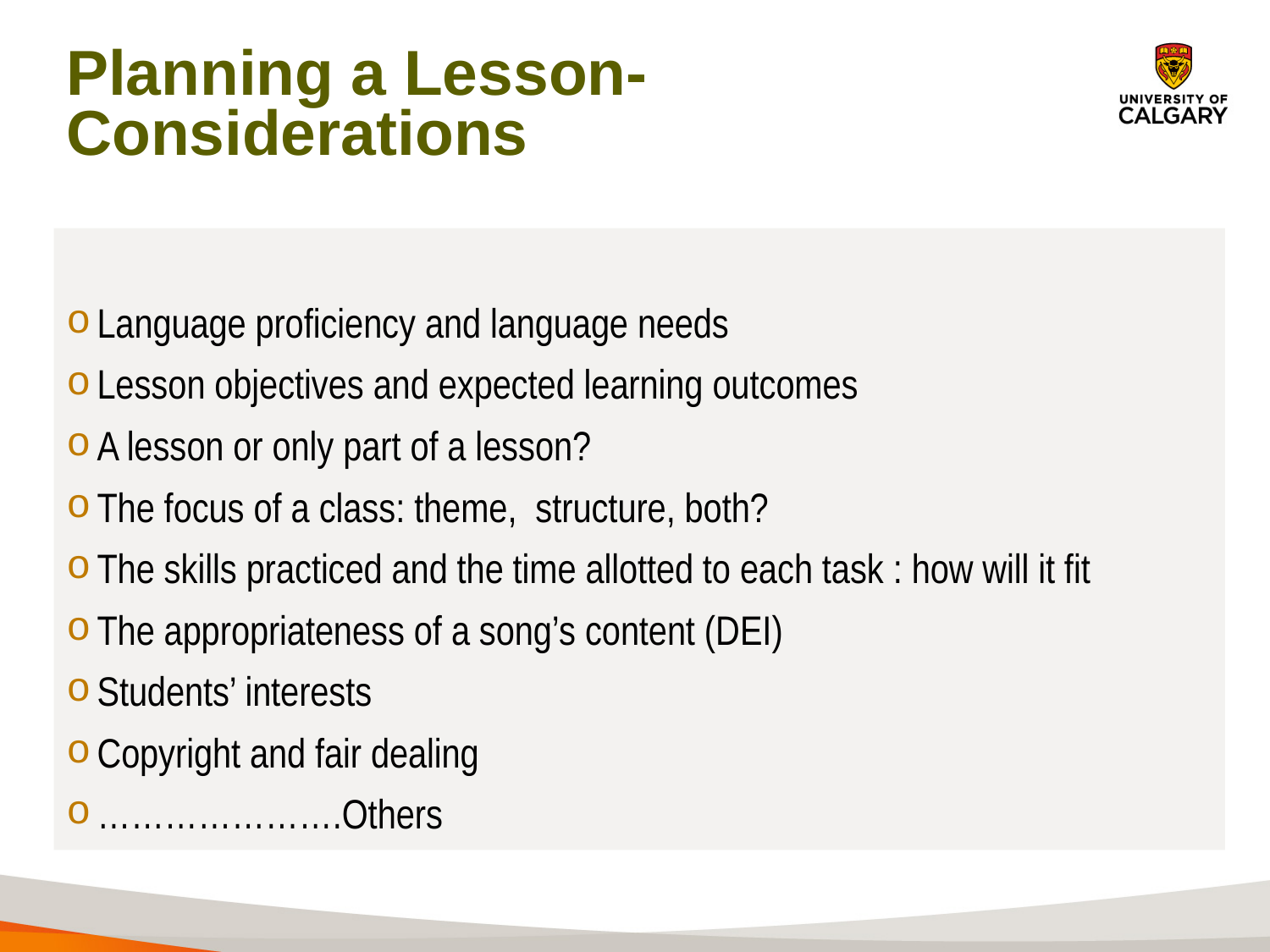

# Planning a Lesson- Considerations

Language proficiency and language needs
Lesson objectives and expected learning outcomes
A lesson or only part of a lesson?
The focus of a class: theme,  structure, both?
The skills practiced and the time allotted to each task : how will it fit
The appropriateness of a song’s content (DEI)
Students’ interests
Copyright and fair dealing
………………….Others